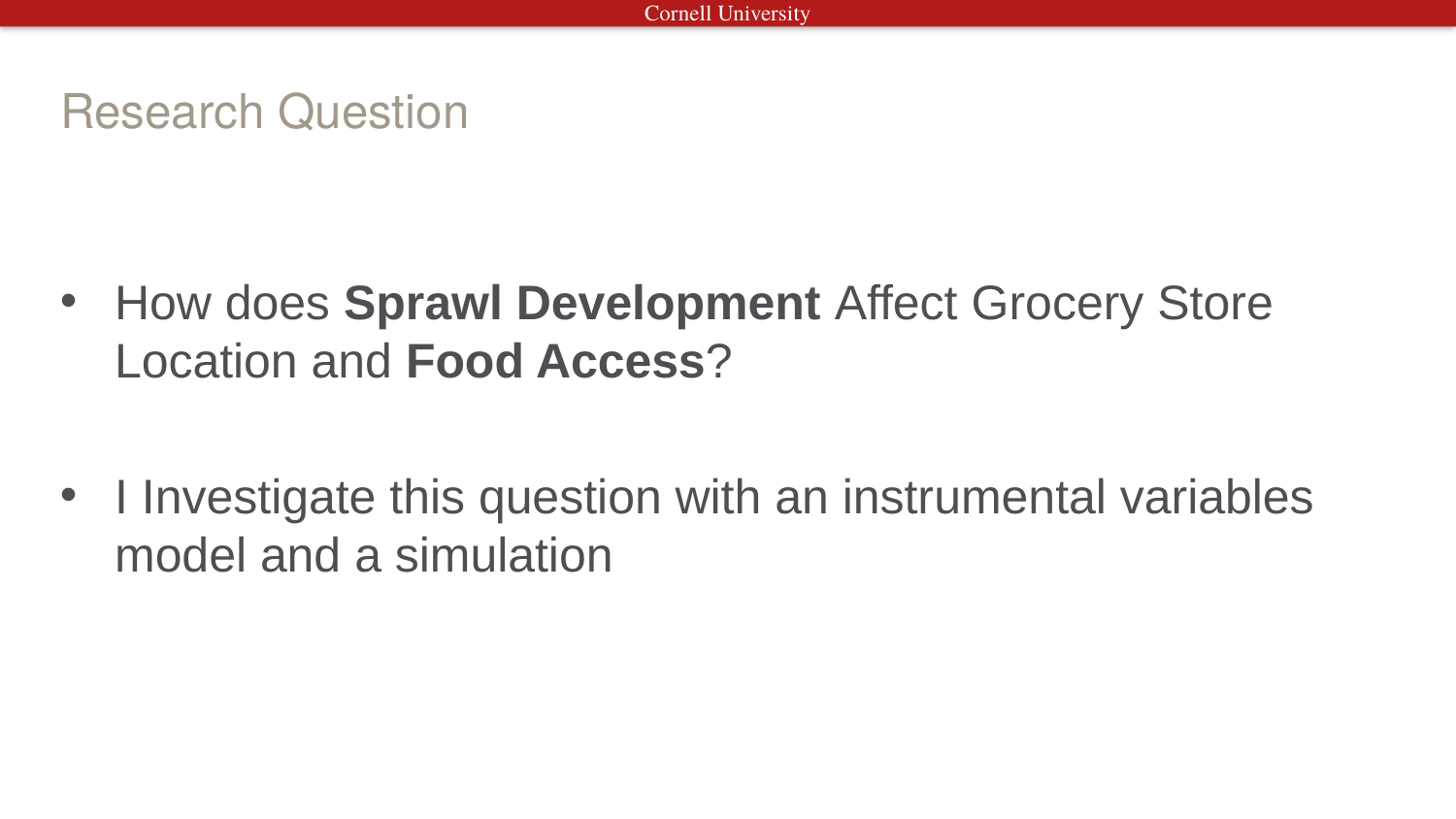

# Research Question
How does Sprawl Development Affect Grocery Store Location and Food Access?

I Investigate this question with an instrumental variables model and a simulation